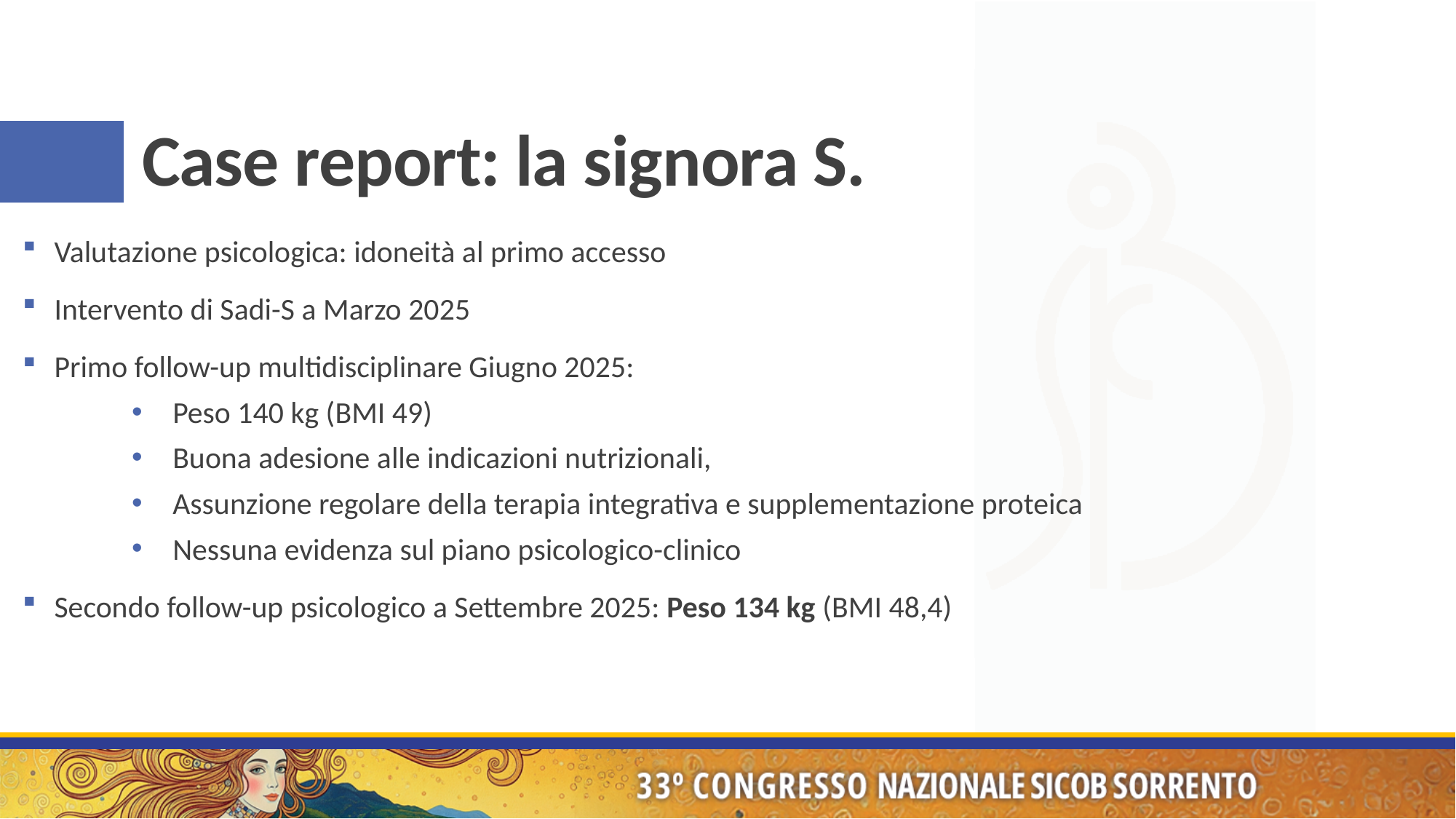

# Case report: la signora S.
Valutazione psicologica: idoneità al primo accesso
Intervento di Sadi-S a Marzo 2025
Primo follow-up multidisciplinare Giugno 2025:
Peso 140 kg (BMI 49)
Buona adesione alle indicazioni nutrizionali,
Assunzione regolare della terapia integrativa e supplementazione proteica
Nessuna evidenza sul piano psicologico-clinico
Secondo follow-up psicologico a Settembre 2025: Peso 134 kg (BMI 48,4)